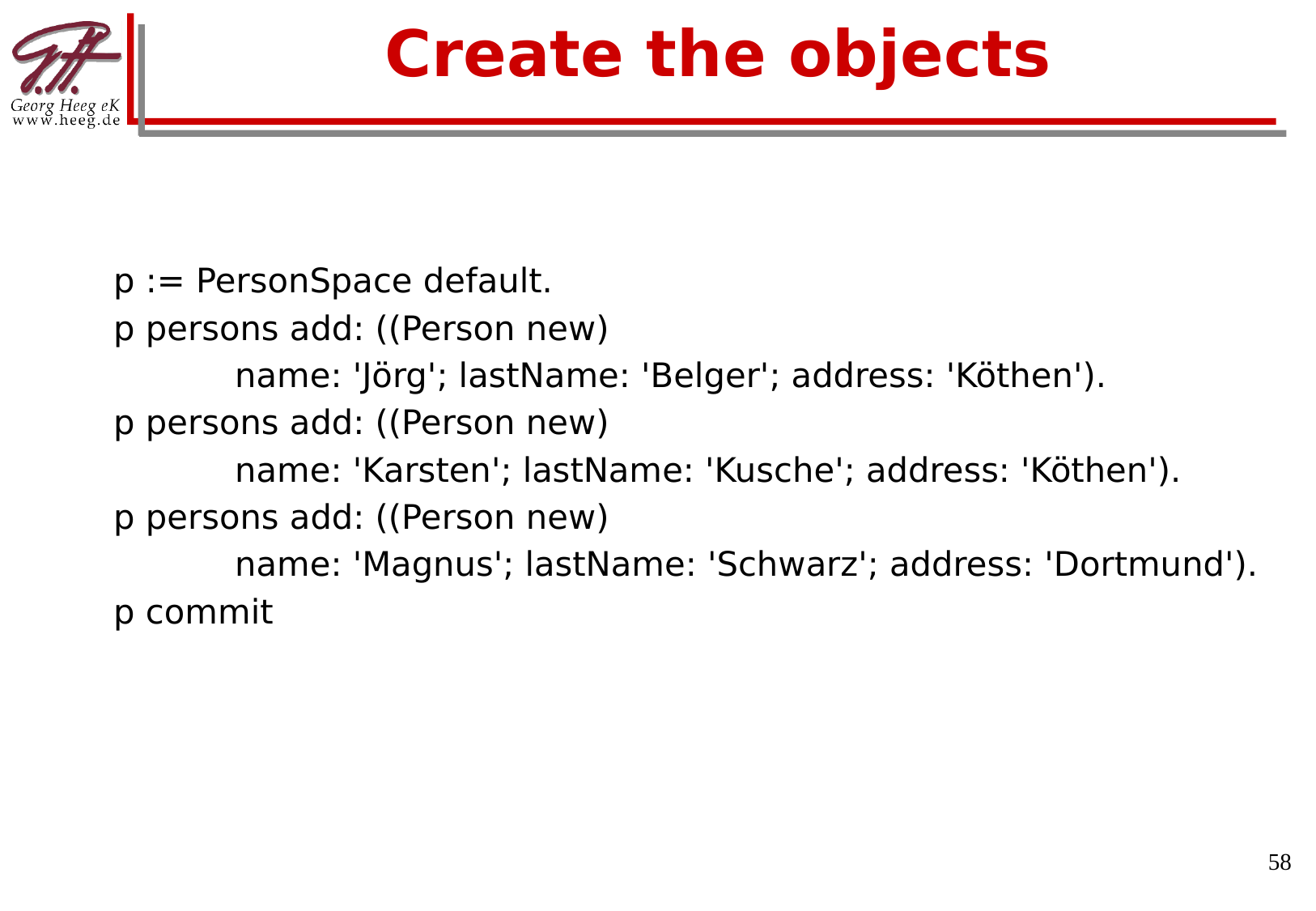

# Create the objects
p := PersonSpace default.
p persons add: ((Person new)
	name: 'Jörg'; lastName: 'Belger'; address: 'Köthen').
p persons add: ((Person new)
	name: 'Karsten'; lastName: 'Kusche'; address: 'Köthen').
p persons add: ((Person new)
	name: 'Magnus'; lastName: 'Schwarz'; address: 'Dortmund').
p commit
58